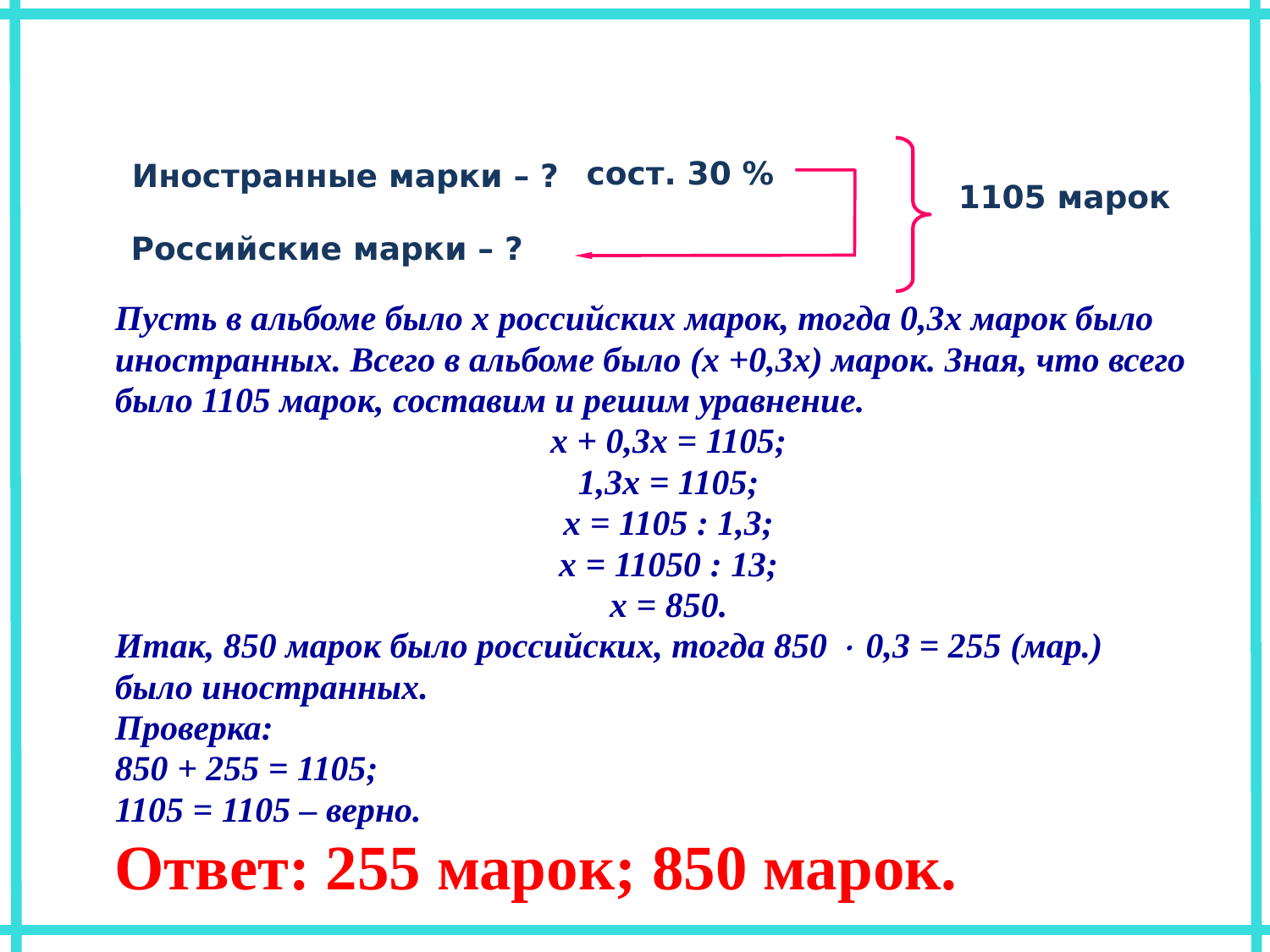

сост. 30 %
Иностранные марки – ?

1105 марок
Российские марки – ?

Пусть в альбоме было х российских марок, тогда 0,3х марок было
иностранных. Всего в альбоме было (х +0,3х) марок. Зная, что всего
было 1105 марок, составим и решим уравнение.
х + 0,3х = 1105;
1,3х = 1105;
х = 1105 : 1,3;
х = 11050 : 13;
х = 850.
Итак, 850 марок было российских, тогда 850 ⋅ 0,3 = 255 (мар.)
было иностранных.
Проверка:
850 + 255 = 1105;
1105 = 1105 – верно.
Ответ: 255 марок; 850 марок.